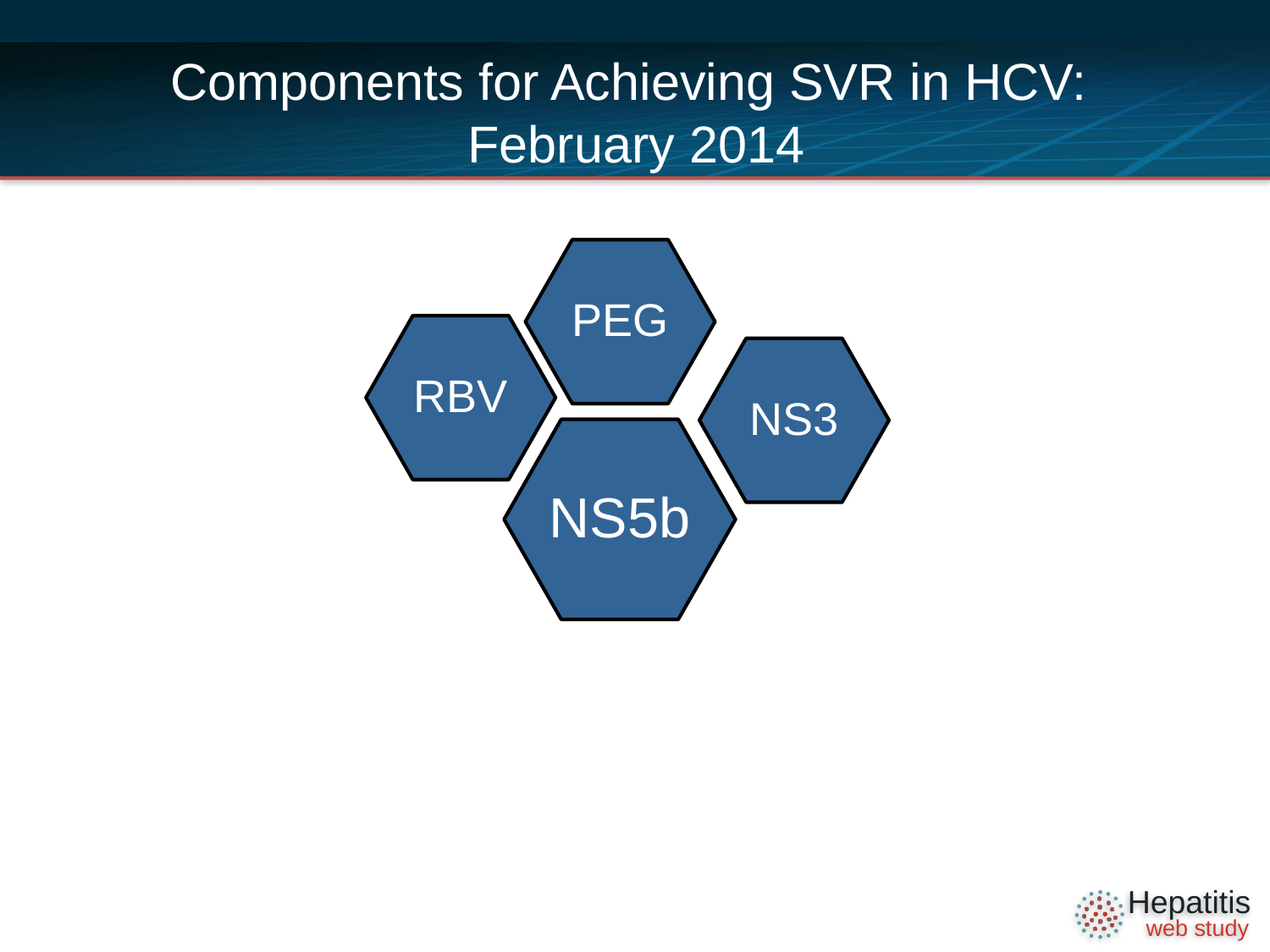

# Components for Achieving SVR in HCV: February 2014
PEG
RBV
NS3
NS5b